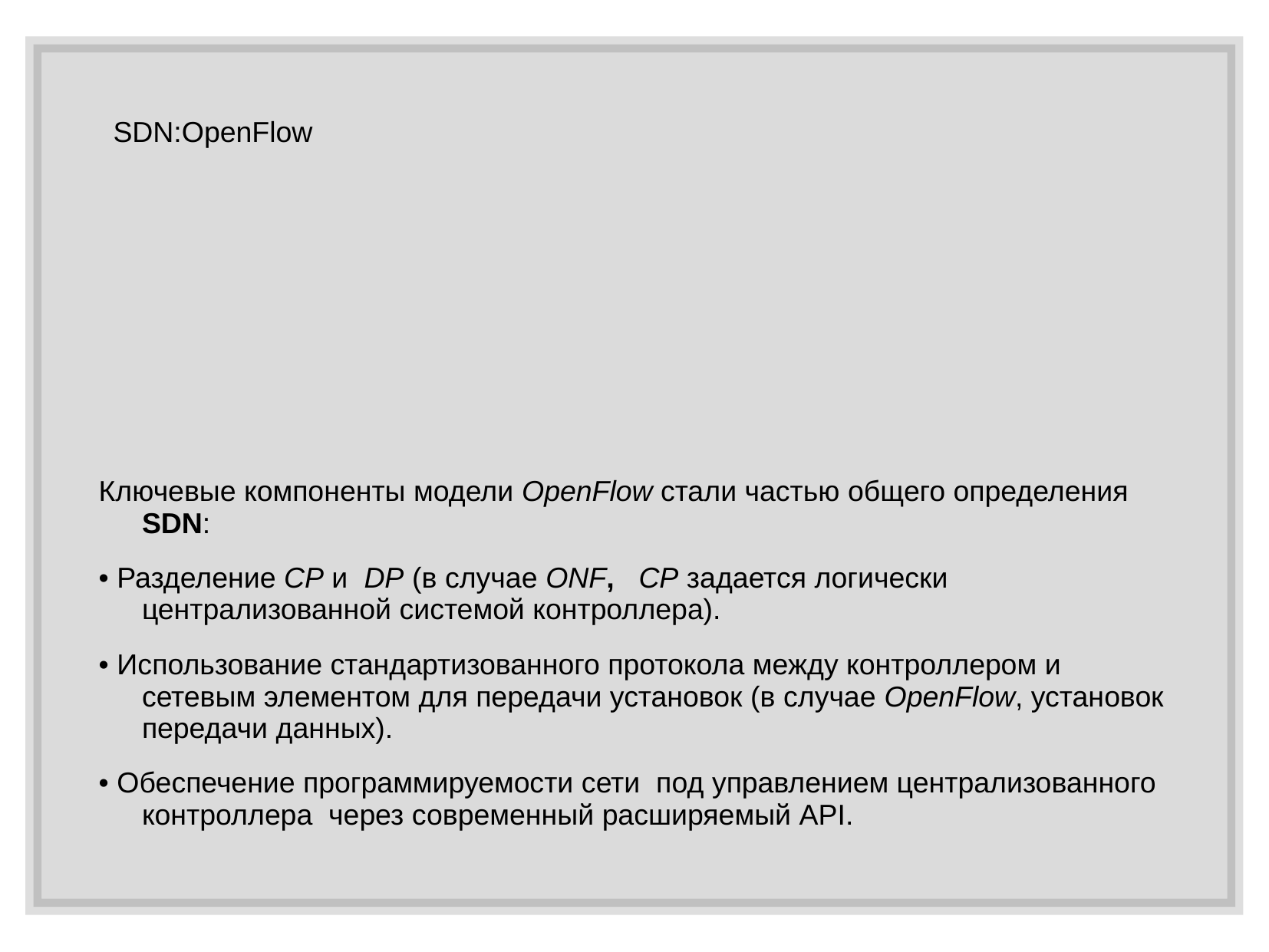

# SDN:OpenFlow
Ключевые компоненты модели OpenFlow стали частью общего определения SDN:
• Разделение CP и  DP (в случае ONF,   CP задается логически централизованной системой контроллера).
• Использование стандартизованного протокола между контроллером и сетевым элементом для передачи установок (в случае OpenFlow, установок передачи данных).
• Обеспечение программируемости сети  под управлением централизованного контроллера  через современный расширяемый API.